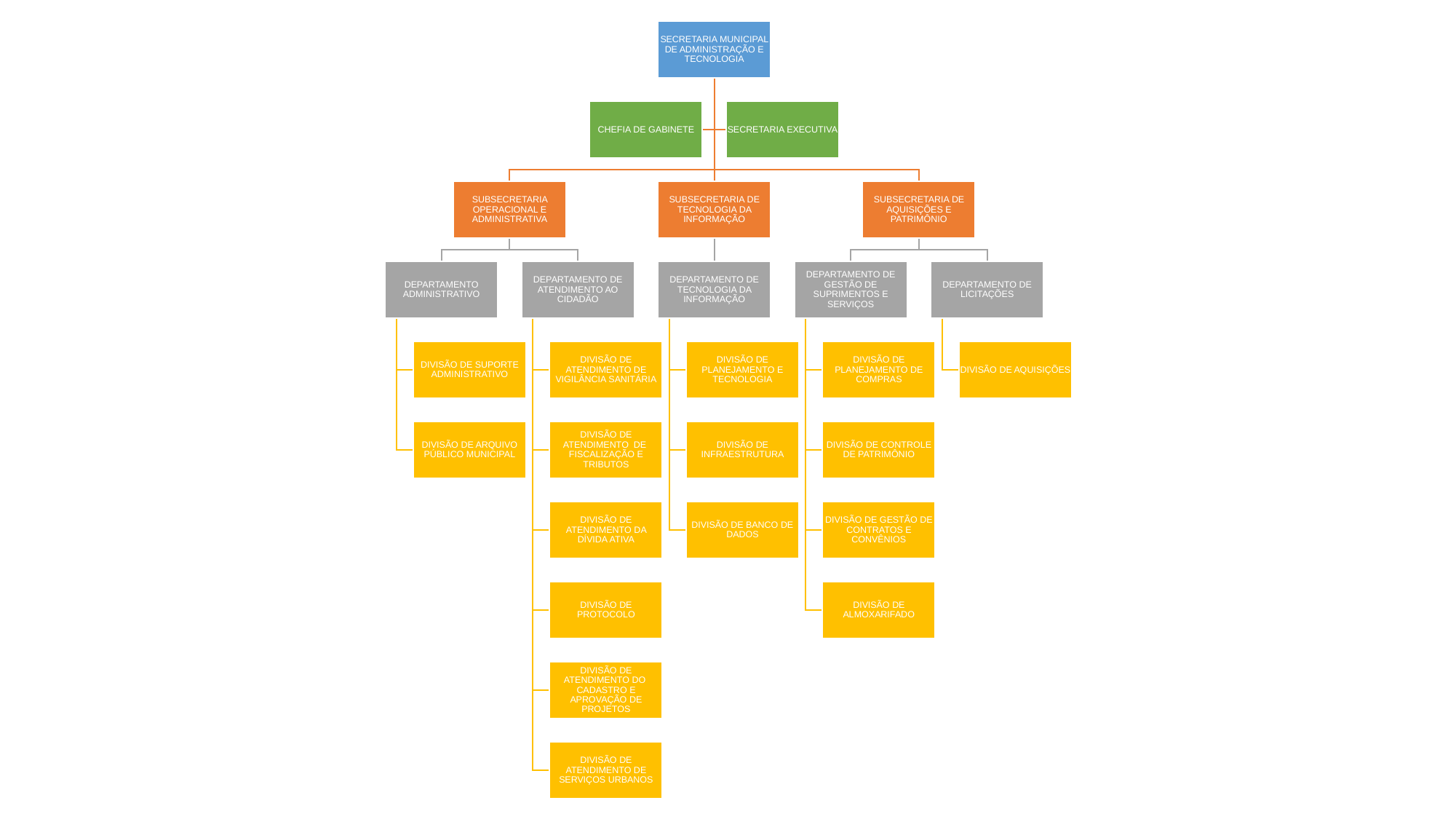

SECRETARIA MUNICIPAL DE ADMINISTRAÇÃO E TECNOLOGIA
SUBSECRETARIA OPERACIONAL E ADMINISTRATIVA
DEPARTAMENTO ADMINISTRATIVO
DIVISÃO DE SUPORTE ADMINISTRATIVO
DIVISÃO DE ARQUIVO PÚBLICO MUNICIPAL
DEPARTAMENTO DE ATENDIMENTO AO CIDADÃO
DIVISÃO DE ATENDIMENTO DE VIGILÂNCIA SANITÁRIA
DIVISÃO DE ATENDIMENTO  DE  FISCALIZAÇÃO E TRIBUTOS
DIVISÃO DE ATENDIMENTO DA DÍVIDA ATIVA
DIVISÃO DE PROTOCOLO
DIVISÃO DE ATENDIMENTO DO  CADASTRO E APROVAÇÃO DE PROJETOS
DIVISÃO DE ATENDIMENTO DE SERVIÇOS URBANOS
SUBSECRETARIA DE TECNOLOGIA DA INFORMAÇÃO
DEPARTAMENTO DE TECNOLOGIA DA INFORMAÇÃO
DIVISÃO DE PLANEJAMENTO E TECNOLOGIA
DIVISÃO DE INFRAESTRUTURA
DIVISÃO DE BANCO DE DADOS
SUBSECRETARIA DE AQUISIÇÕES E PATRIMÔNIO
DEPARTAMENTO DE GESTÃO DE SUPRIMENTOS E SERVIÇOS
DIVISÃO DE PLANEJAMENTO DE COMPRAS
DIVISÃO DE CONTROLE DE PATRIMÔNIO
DIVISÃO DE GESTÃO DE CONTRATOS E CONVÊNIOS
DIVISÃO DE ALMOXARIFADO
DEPARTAMENTO DE LICITAÇÕES
DIVISÃO DE AQUISIÇÕES
CHEFIA DE GABINETE
SECRETARIA EXECUTIVA